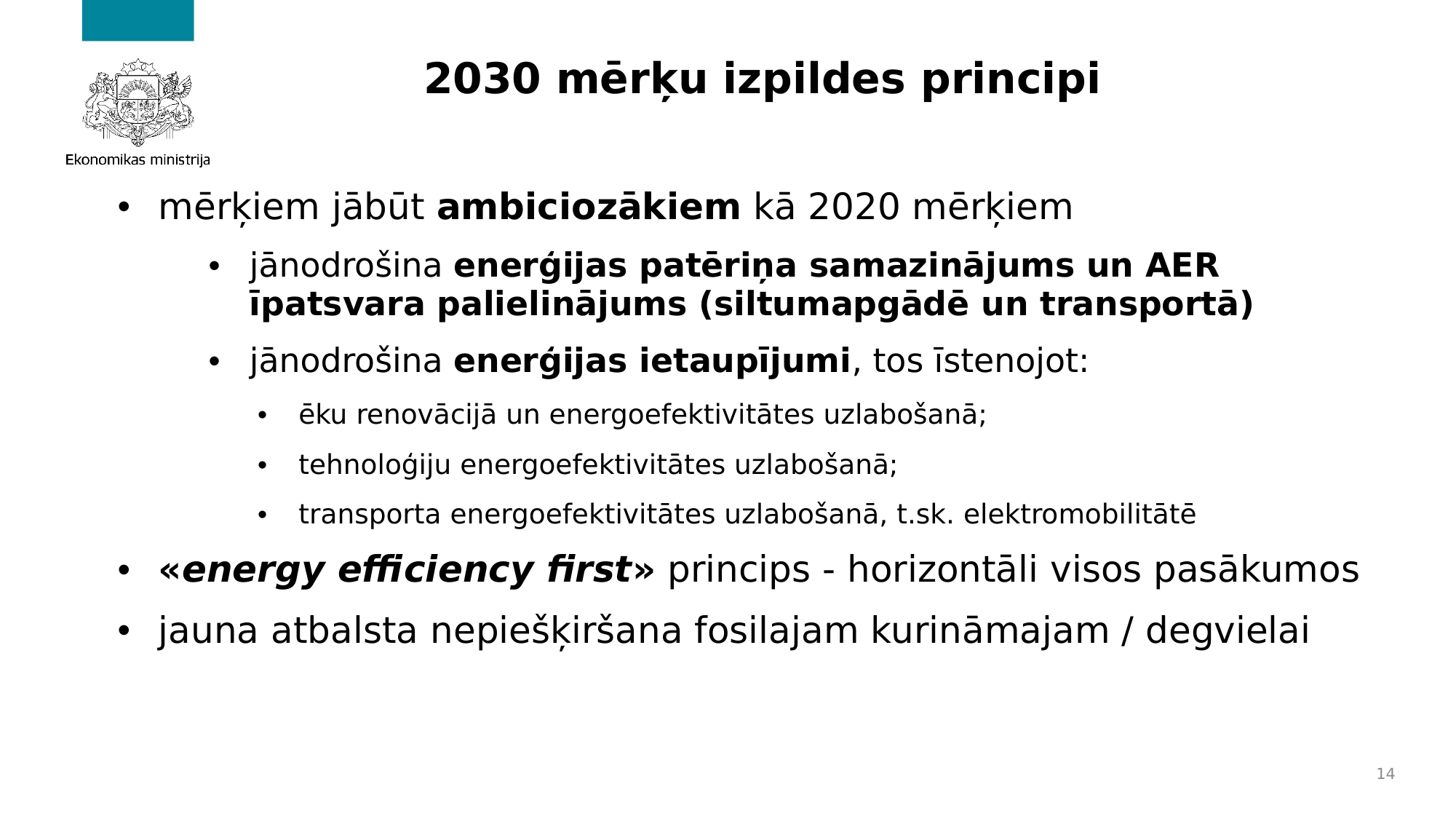

# 2030 mērķu izpildes principi
mērķiem jābūt ambiciozākiem kā 2020 mērķiem
jānodrošina enerģijas patēriņa samazinājums un AER īpatsvara palielinājums (siltumapgādē un transportā)
jānodrošina enerģijas ietaupījumi, tos īstenojot:
ēku renovācijā un energoefektivitātes uzlabošanā;
tehnoloģiju energoefektivitātes uzlabošanā;
transporta energoefektivitātes uzlabošanā, t.sk. elektromobilitātē
«energy efficiency first» princips - horizontāli visos pasākumos
jauna atbalsta nepiešķiršana fosilajam kurināmajam / degvielai
14